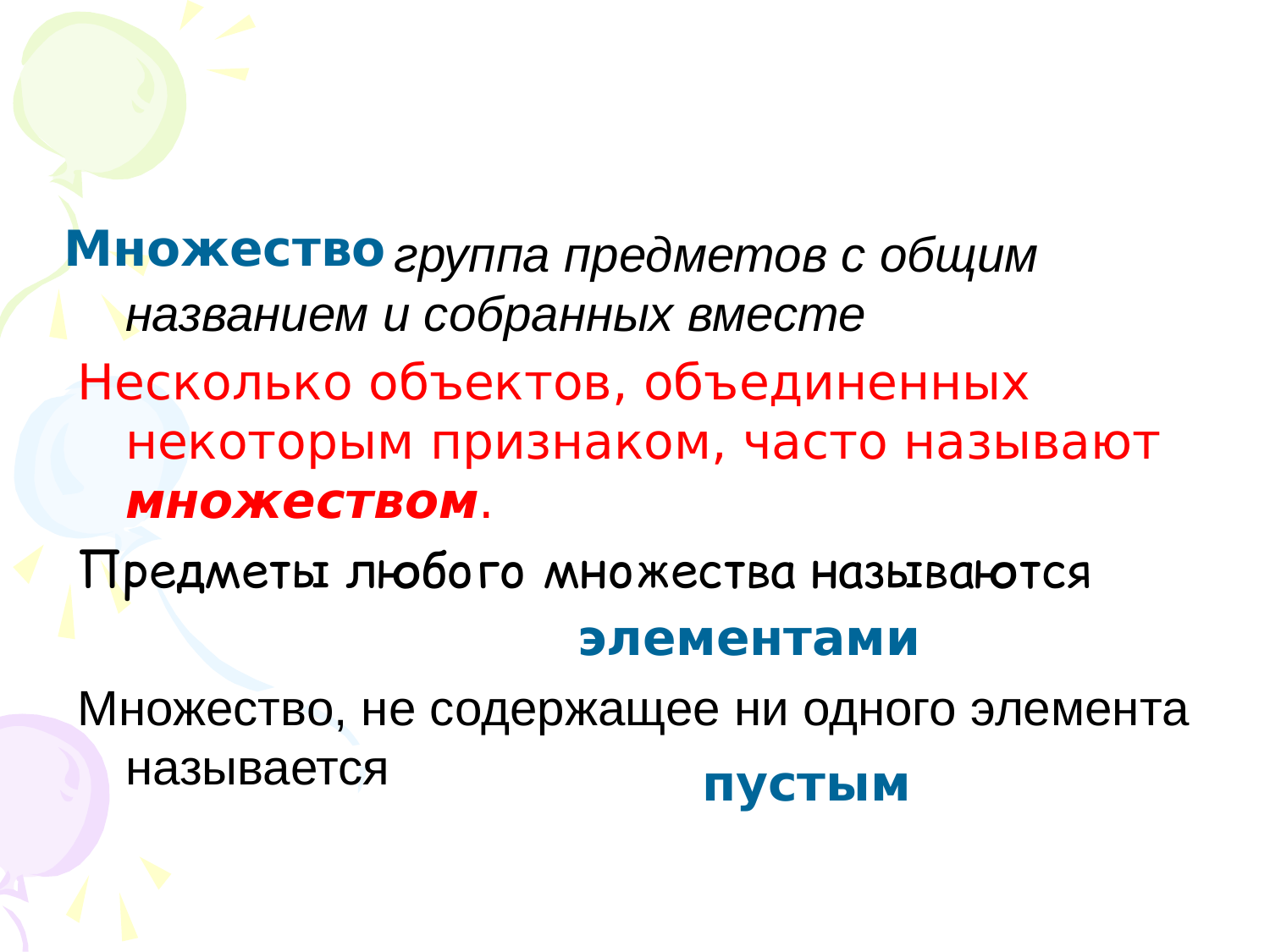

Множество
                       группа предметов с общим названием и собранных вместе
Несколько объектов, объединенных некоторым признаком, часто называют множеством.
Предметы любого множества называются

Множество, не содержащее ни одного элемента называется
элементами
пустым